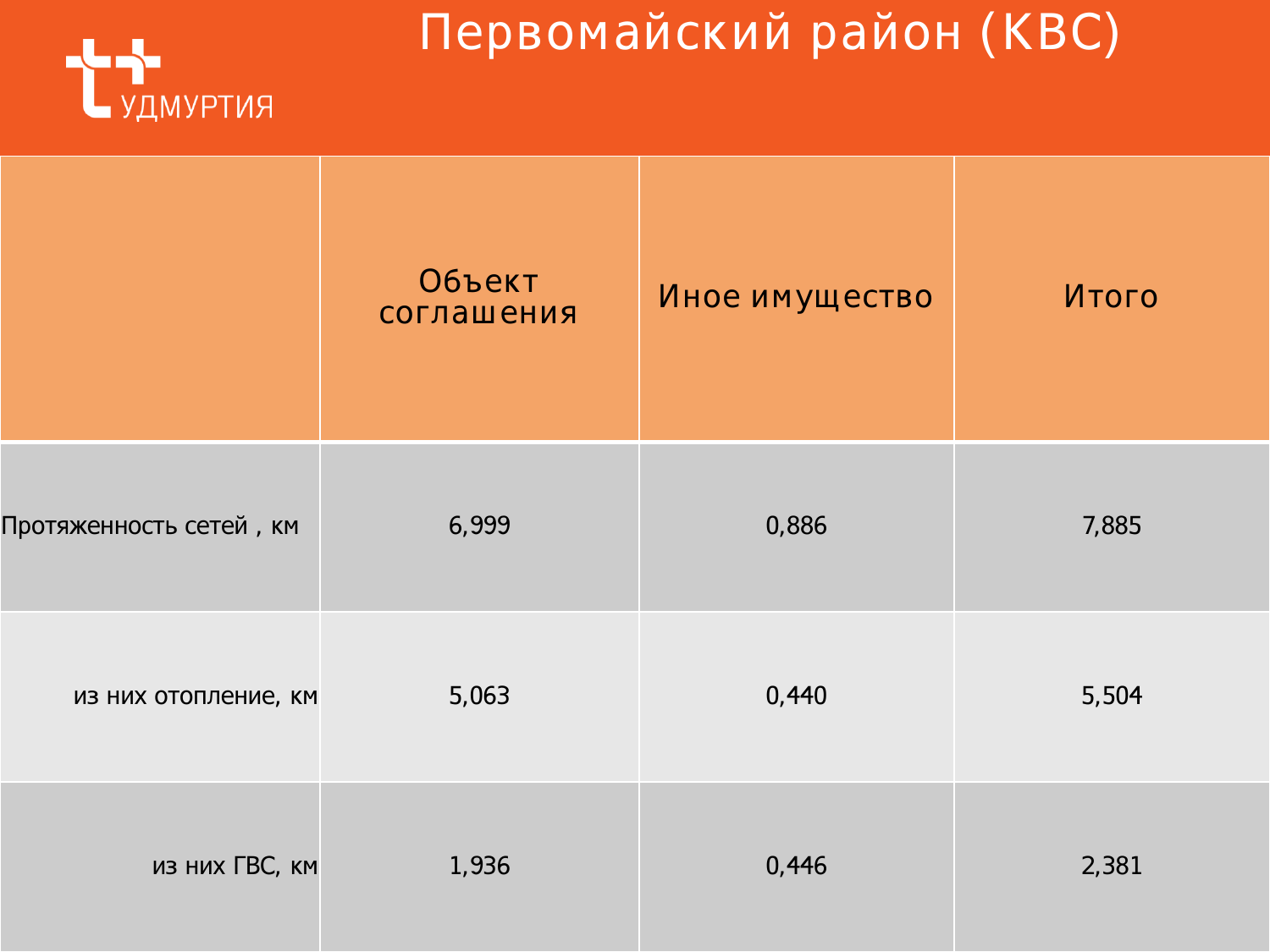

Первомайский район (КВС)
|  | Объект соглашения | Иное имущество | Итого |
| --- | --- | --- | --- |
| Протяженность сетей , км | 6,999 | 0,886 | 7,885 |
| из них отопление, км | 5,063 | 0,440 | 5,504 |
| из них ГВС, км | 1,936 | 0,446 | 2,381 |
23